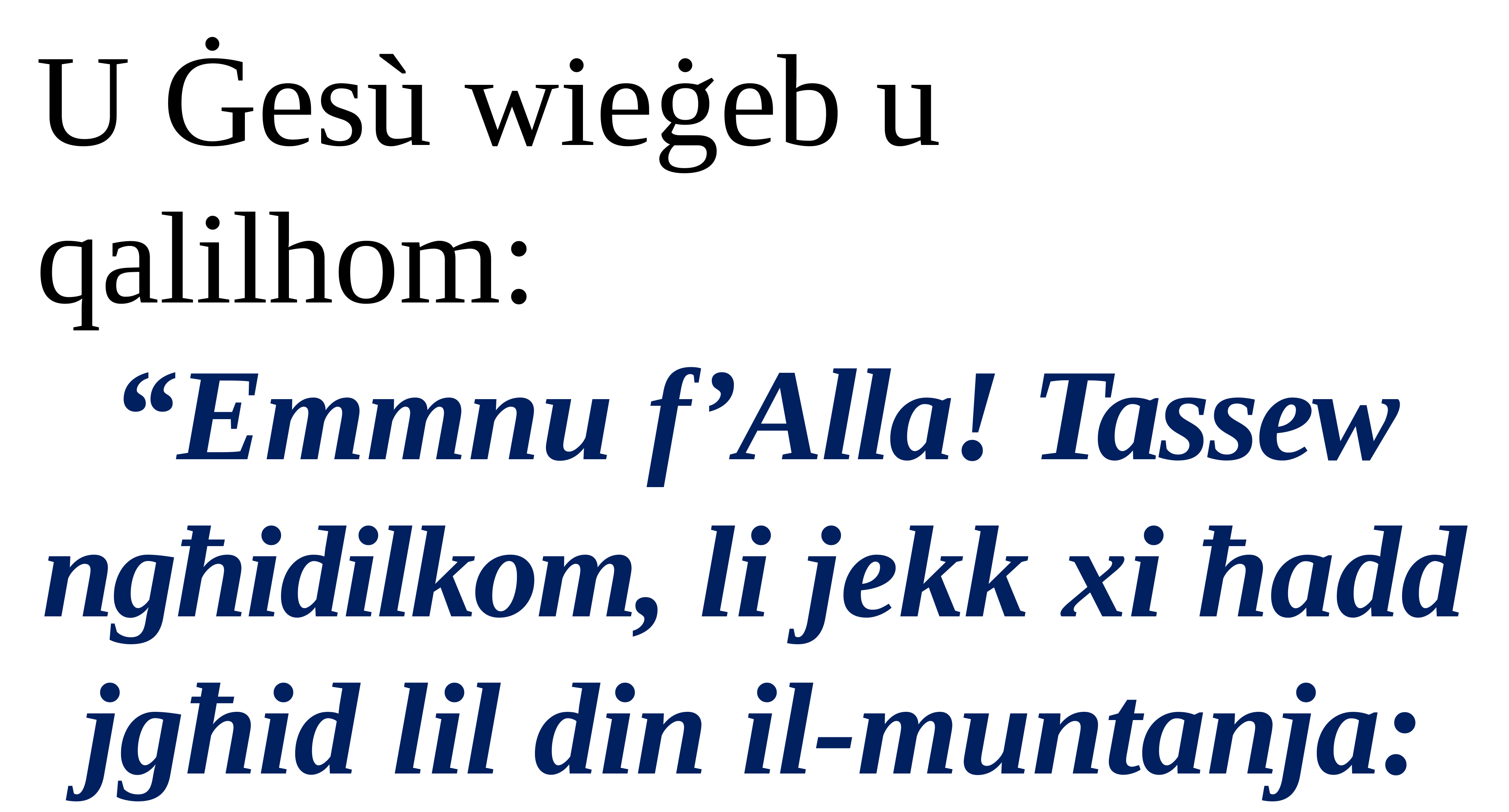

U Ġesù wieġeb u qalilhom:
“Emmnu f’Alla! Tassew ngħidilkom, li jekk xi ħadd jgħid lil din il-muntanja: